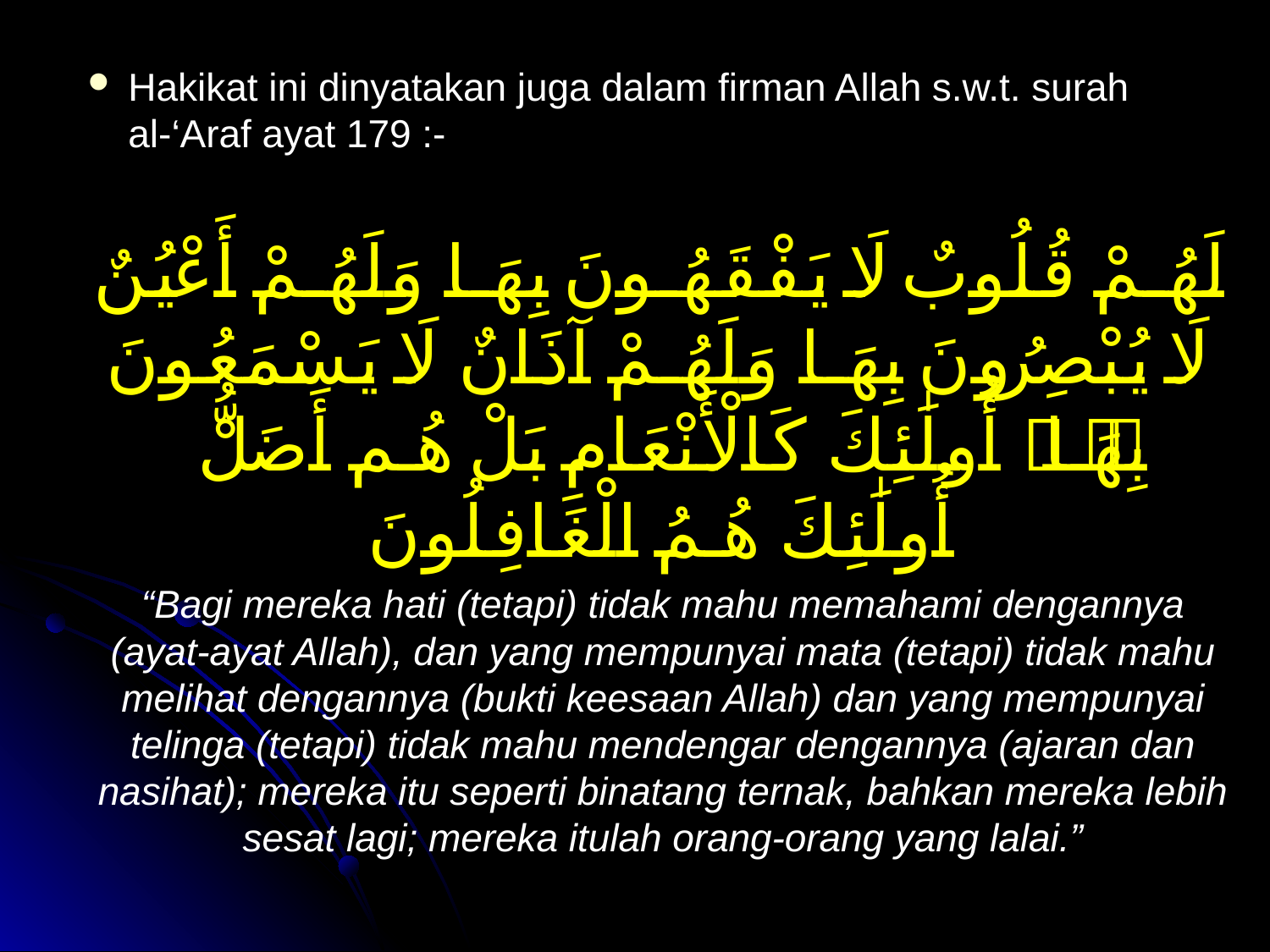

Hakikat ini dinyatakan juga dalam firman Allah s.w.t. surah al-‘Araf ayat 179 :-

لَهُمْ قُلُوبٌ لَا يَفْقَهُونَ بِهَا وَلَهُمْ أَعْيُنٌ لَا يُبْصِرُونَ بِهَا وَلَهُمْ آذَانٌ لَا يَسْمَعُونَ بِهَا ۚ أُولَٰئِكَ كَالْأَنْعَامِ بَلْ هُمْ أَضَلُّ ۚ أُولَٰئِكَ هُمُ الْغَافِلُونَ
“Bagi mereka hati (tetapi) tidak mahu memahami dengannya (ayat-ayat Allah), dan yang mempunyai mata (tetapi) tidak mahu melihat dengannya (bukti keesaan Allah) dan yang mempunyai telinga (tetapi) tidak mahu mendengar dengannya (ajaran dan nasihat); mereka itu seperti binatang ternak, bahkan mereka lebih sesat lagi; mereka itulah orang-orang yang lalai.”